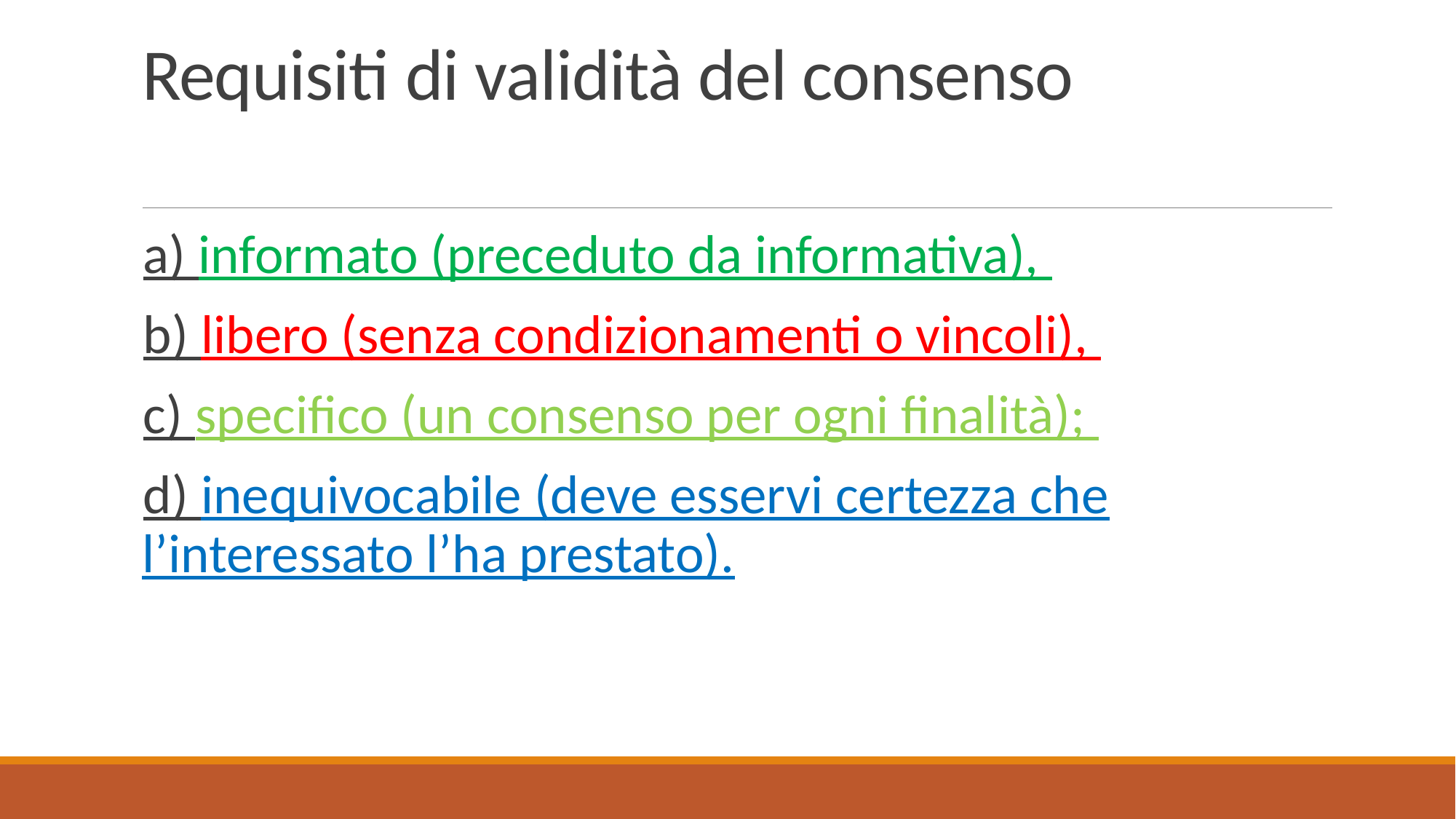

# Requisiti di validità del consenso
a) informato (preceduto da informativa),
b) libero (senza condizionamenti o vincoli),
c) specifico (un consenso per ogni finalità);
d) inequivocabile (deve esservi certezza che l’interessato l’ha prestato).